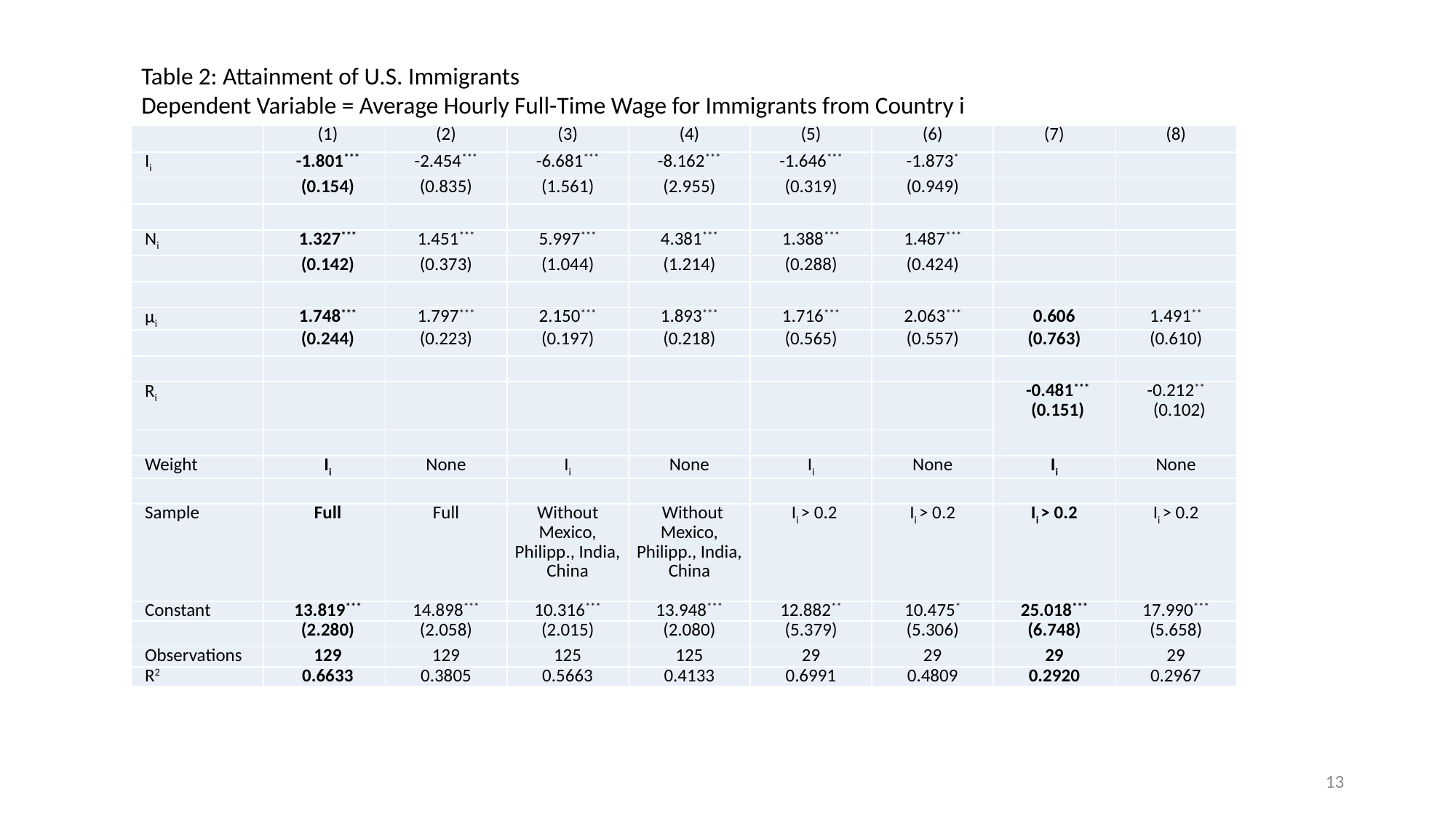

Table 2: Attainment of U.S. Immigrants
Dependent Variable = Average Hourly Full-Time Wage for Immigrants from Country i
|  | (1) | (2) | (3) | (4) | (5) | (6) | (7) | (8) |
| --- | --- | --- | --- | --- | --- | --- | --- | --- |
| Ii | -1.801\*\*\* | -2.454\*\*\* | -6.681\*\*\* | -8.162\*\*\* | -1.646\*\*\* | -1.873\* |  |  |
|  | (0.154) | (0.835) | (1.561) | (2.955) | (0.319) | (0.949) |  |  |
|  |  |  |  |  |  |  |  |  |
| Ni | 1.327\*\*\* | 1.451\*\*\* | 5.997\*\*\* | 4.381\*\*\* | 1.388\*\*\* | 1.487\*\*\* |  |  |
|  | (0.142) | (0.373) | (1.044) | (1.214) | (0.288) | (0.424) |  |  |
|  |  |  |  |  |  |  |  |  |
| μi | 1.748\*\*\* | 1.797\*\*\* | 2.150\*\*\* | 1.893\*\*\* | 1.716\*\*\* | 2.063\*\*\* | 0.606 | 1.491\*\* |
|  | (0.244) | (0.223) | (0.197) | (0.218) | (0.565) | (0.557) | (0.763) | (0.610) |
|  |  |  |  |  |  |  |  |  |
| Ri |  |  |  |  |  |  | -0.481\*\*\* (0.151) | -0.212\*\* (0.102) |
|  |  |  |  |  |  |  |  |  |
| Weight | Ii | None | Ii | None | Ii | None | Ii | None |
|  |  |  |  |  |  |  |  |  |
| Sample | Full | Full | Without Mexico, Philipp., India, China | Without Mexico, Philipp., India, China | Ii > 0.2 | Ii > 0.2 | Ii > 0.2 | Ii > 0.2 |
| Constant | 13.819\*\*\* | 14.898\*\*\* | 10.316\*\*\* | 13.948\*\*\* | 12.882\*\* | 10.475\* | 25.018\*\*\* | 17.990\*\*\* |
|  | (2.280) | (2.058) | (2.015) | (2.080) | (5.379) | (5.306) | (6.748) | (5.658) |
| Observations | 129 | 129 | 125 | 125 | 29 | 29 | 29 | 29 |
| R2 | 0.6633 | 0.3805 | 0.5663 | 0.4133 | 0.6991 | 0.4809 | 0.2920 | 0.2967 |
13